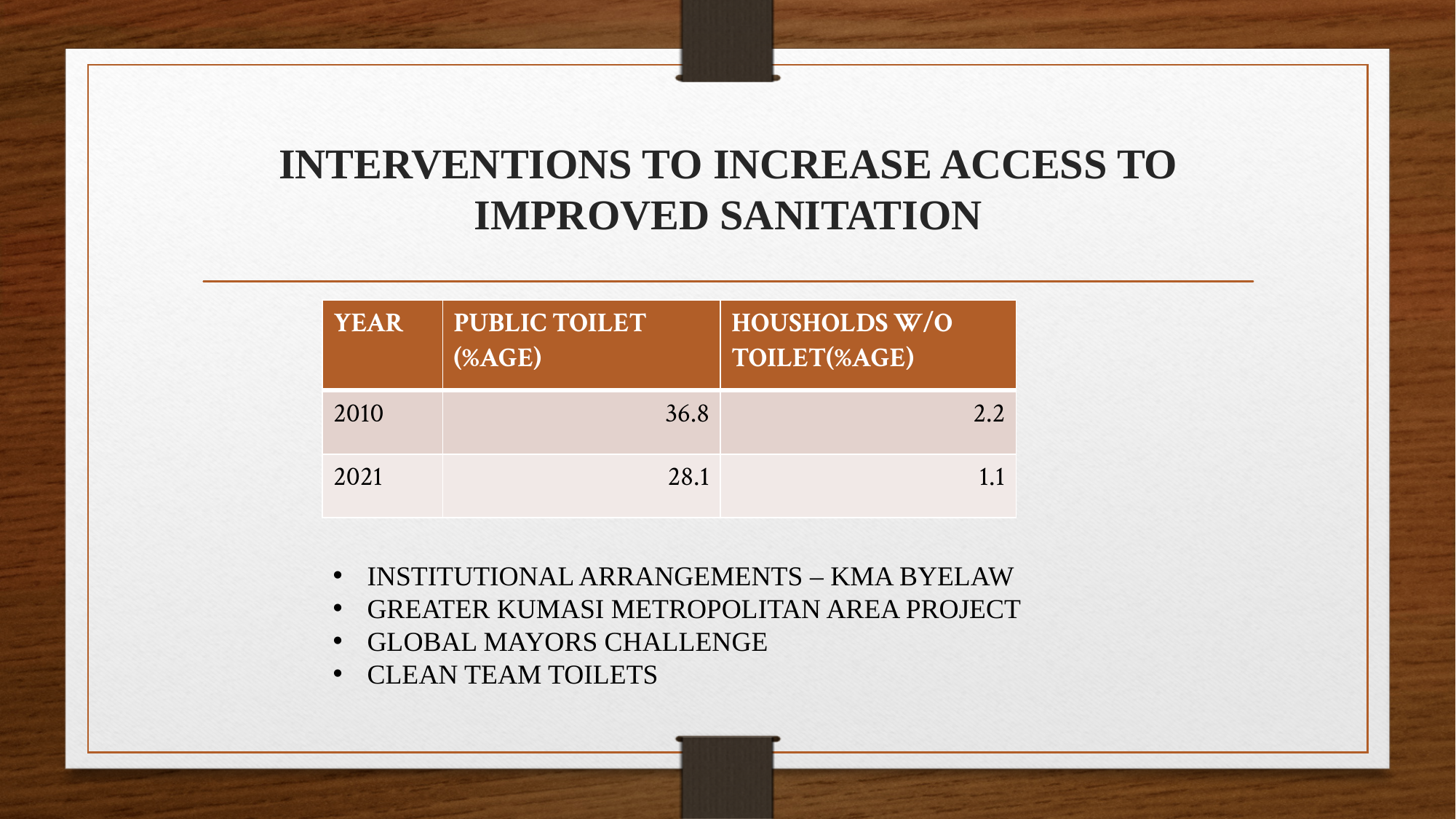

# INTERVENTIONS TO INCREASE ACCESS TO IMPROVED SANITATION
| YEAR | PUBLIC TOILET (%AGE) | HOUSHOLDS W/O TOILET(%AGE) |
| --- | --- | --- |
| 2010 | 36.8 | 2.2 |
| 2021 | 28.1 | 1.1 |
INSTITUTIONAL ARRANGEMENTS – KMA BYELAW
GREATER KUMASI METROPOLITAN AREA PROJECT
GLOBAL MAYORS CHALLENGE
CLEAN TEAM TOILETS